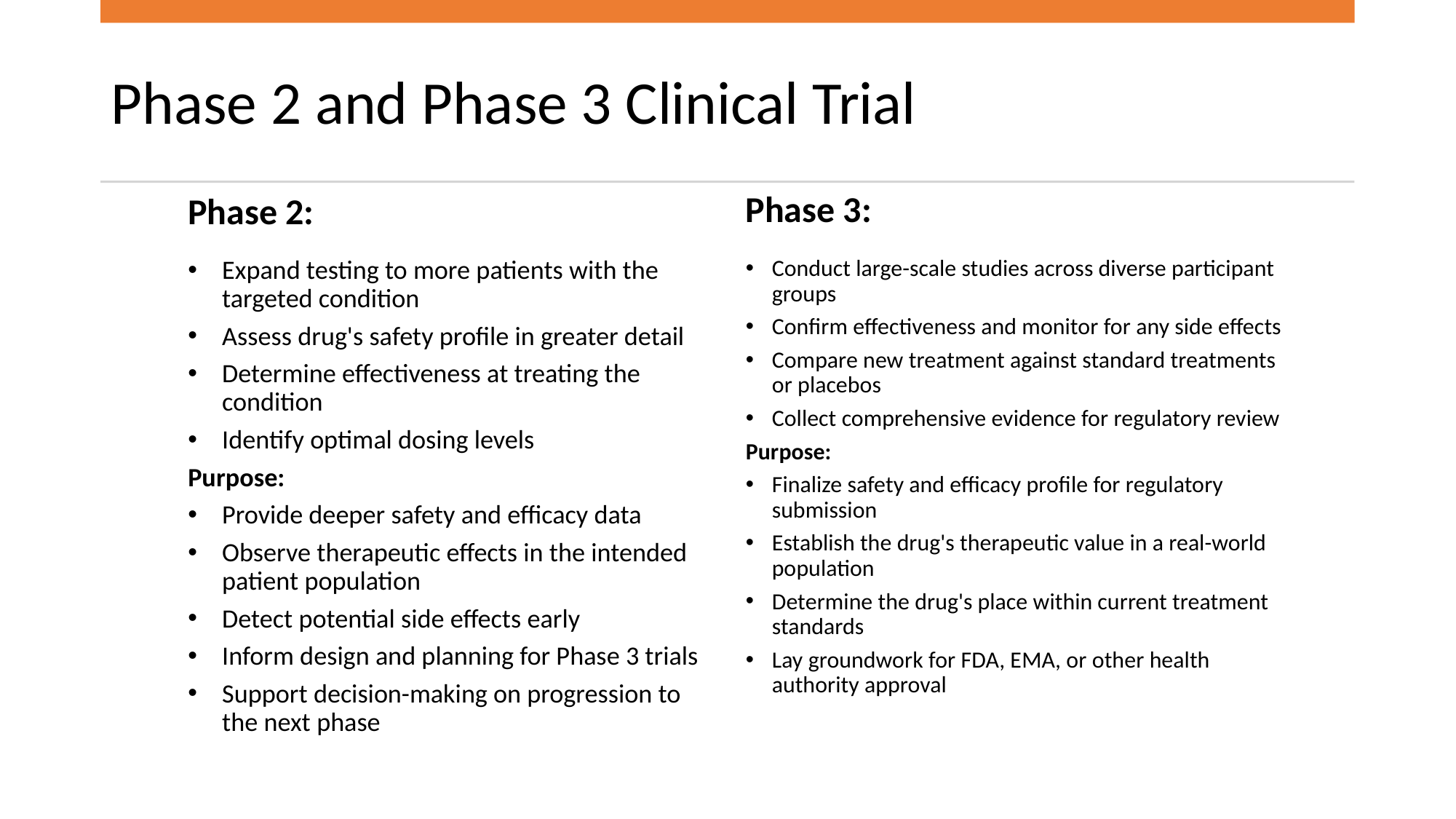

# Phase 2 and Phase 3 Clinical Trial

Phase 3:
Phase 2:
Conduct large-scale studies across diverse participant groups
Confirm effectiveness and monitor for any side effects
Compare new treatment against standard treatments or placebos
Collect comprehensive evidence for regulatory review
Purpose:
Finalize safety and efficacy profile for regulatory submission
Establish the drug's therapeutic value in a real-world population
Determine the drug's place within current treatment standards
Lay groundwork for FDA, EMA, or other health authority approval
Expand testing to more patients with the targeted condition
Assess drug's safety profile in greater detail
Determine effectiveness at treating the condition
Identify optimal dosing levels
Purpose:
Provide deeper safety and efficacy data
Observe therapeutic effects in the intended patient population
Detect potential side effects early
Inform design and planning for Phase 3 trials
Support decision-making on progression to the next phase